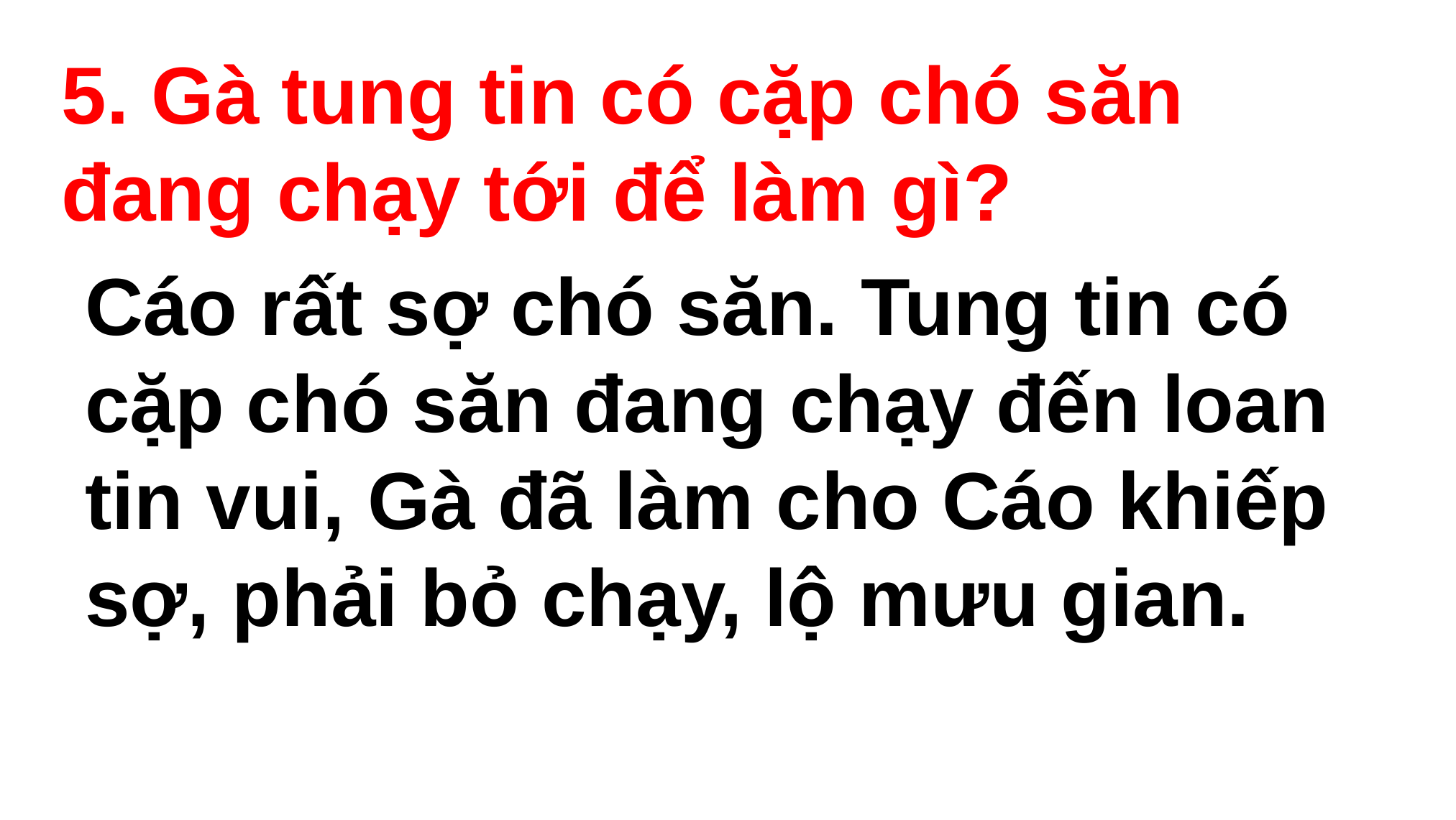

5. Gà tung tin có cặp chó săn đang chạy tới để làm gì?
Cáo rất sợ chó săn. Tung tin có cặp chó săn đang chạy đến loan tin vui, Gà đã làm cho Cáo khiếp sợ, phải bỏ chạy, lộ mưu gian.